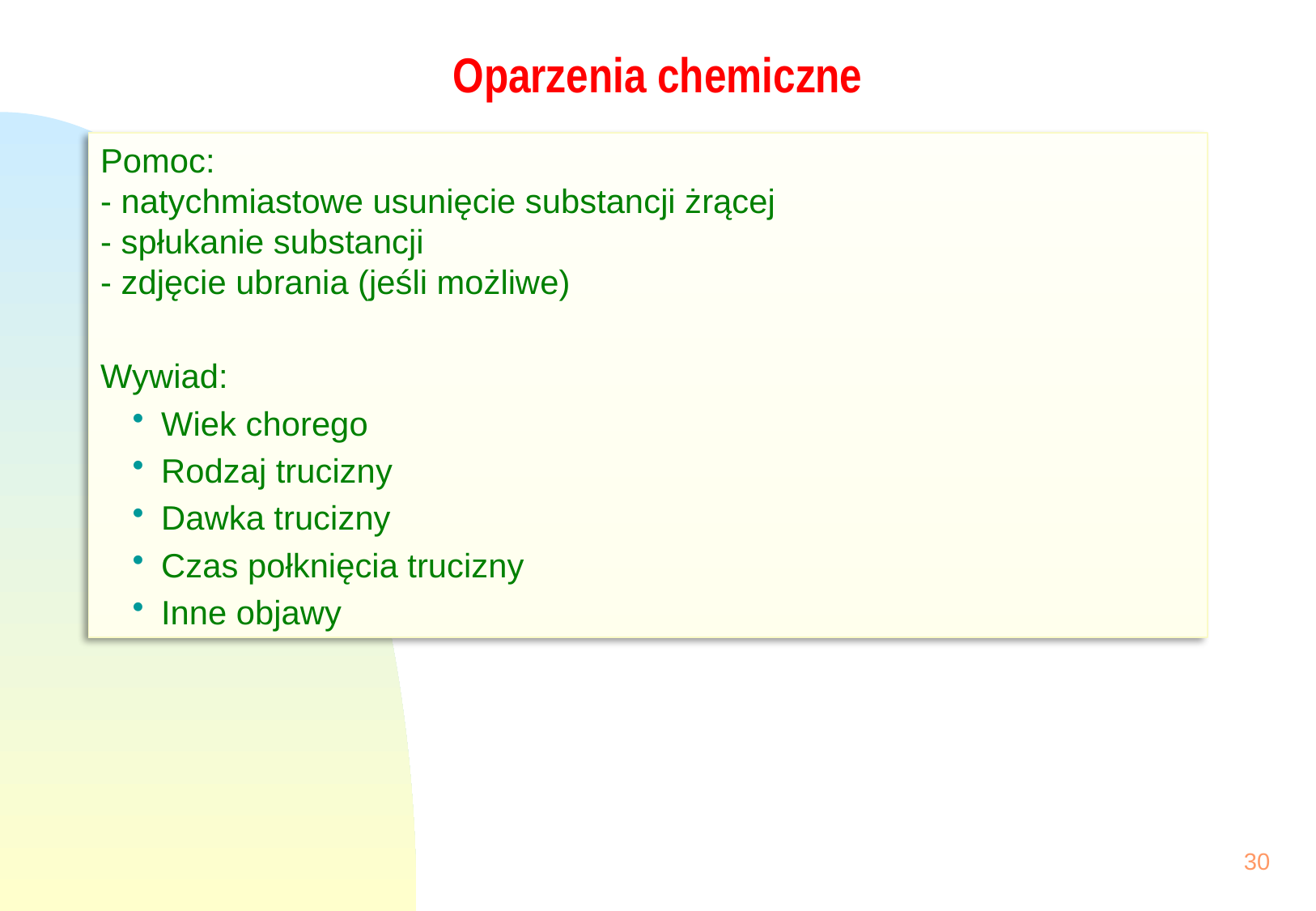

# Oparzenia chemiczne
Pomoc:
- natychmiastowe usunięcie substancji żrącej
- spłukanie substancji
- zdjęcie ubrania (jeśli możliwe)

Wywiad:
Wiek chorego
Rodzaj trucizny
Dawka trucizny
Czas połknięcia trucizny
Inne objawy
30